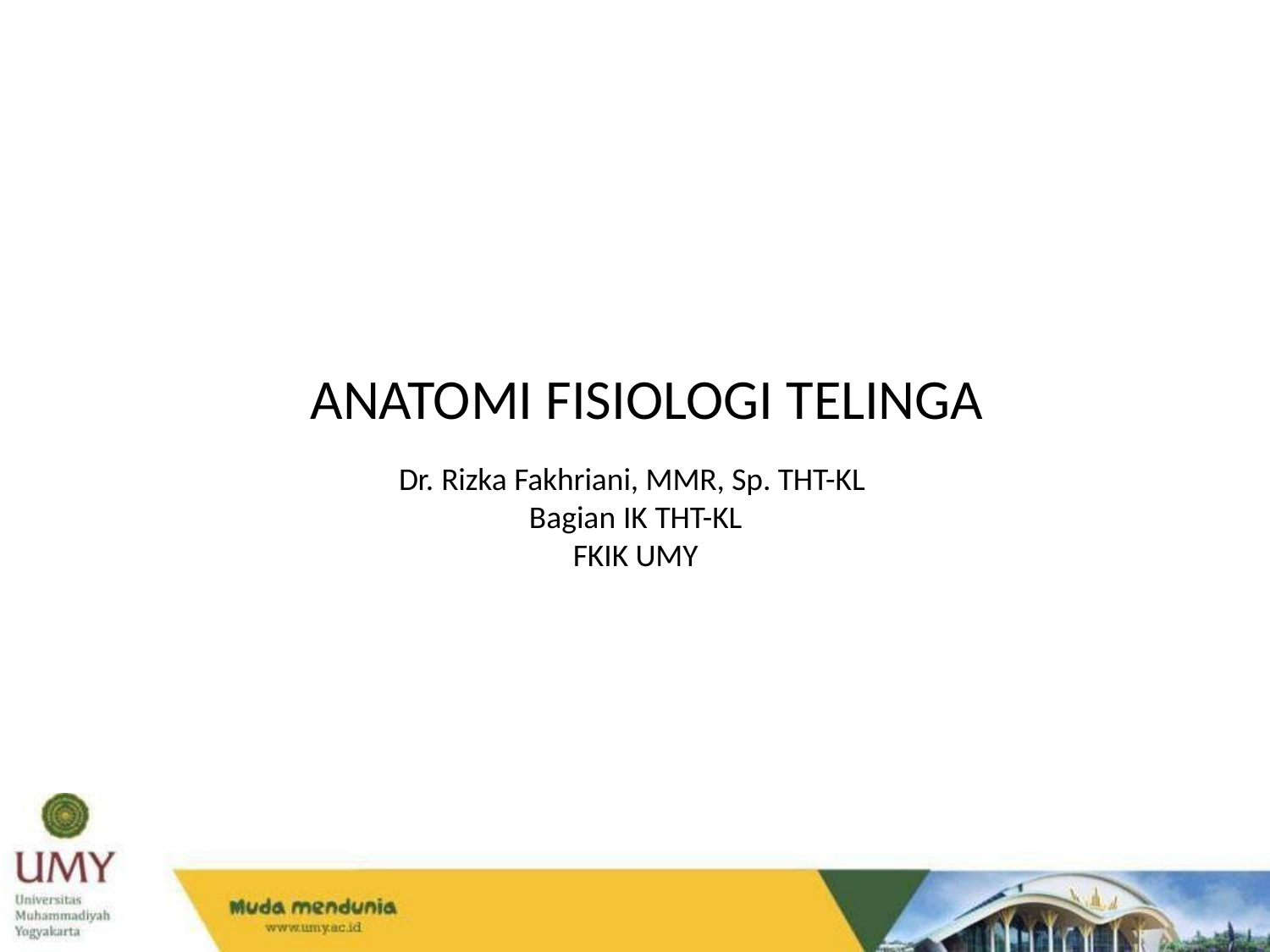

# ANATOMI FISIOLOGI TELINGA
Dr. Rizka Fakhriani, MMR, Sp. THT-KL  Bagian IK THT-KL
FKIK UMY